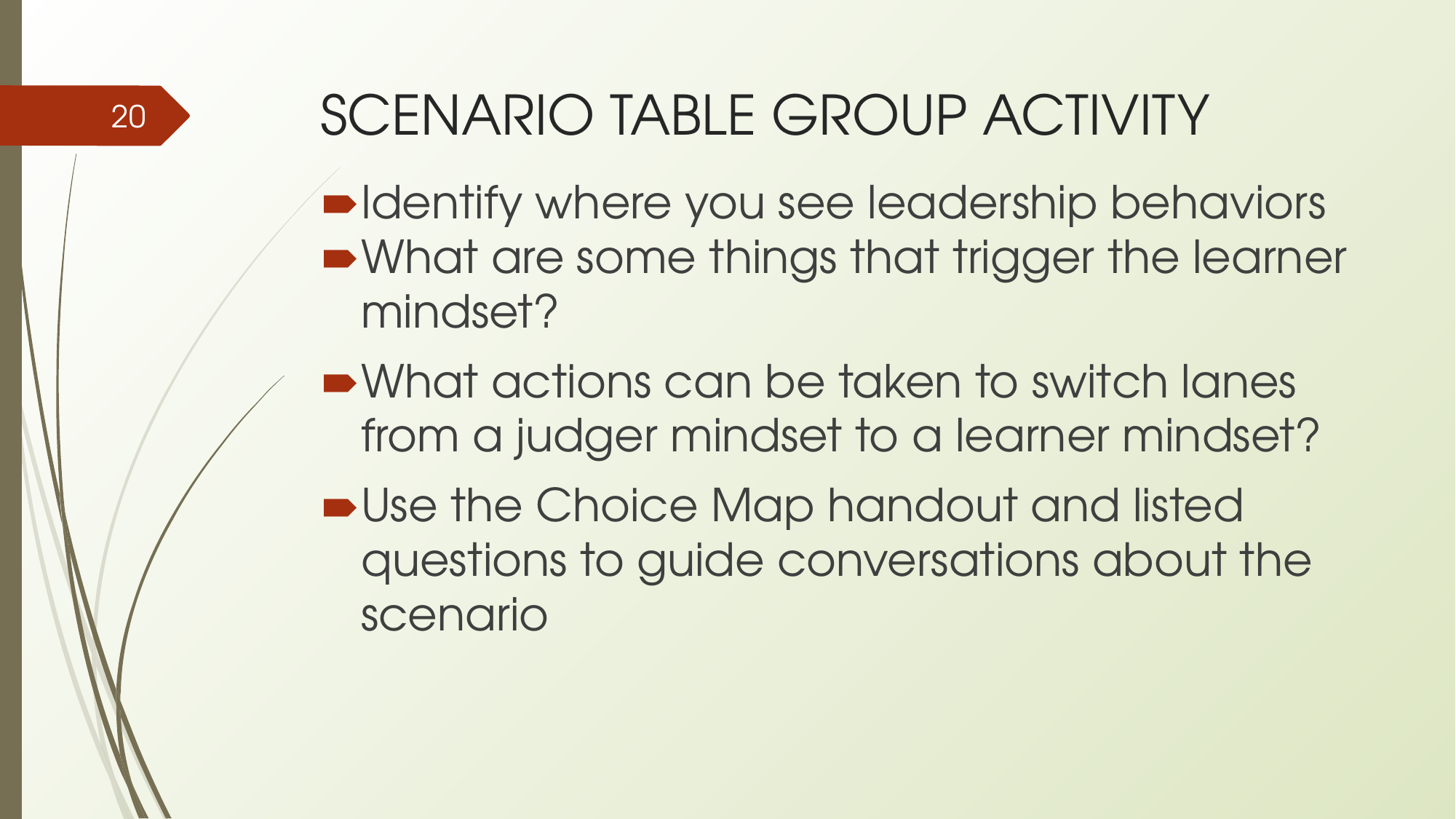

# SCENARIO TABLE GROUP ACTIVITY
20
Identify where you see leadership behaviors
What are some things that trigger the learner mindset?
What actions can be taken to switch lanes from a judger mindset to a learner mindset?
Use the Choice Map handout and listed questions to guide conversations about the scenario